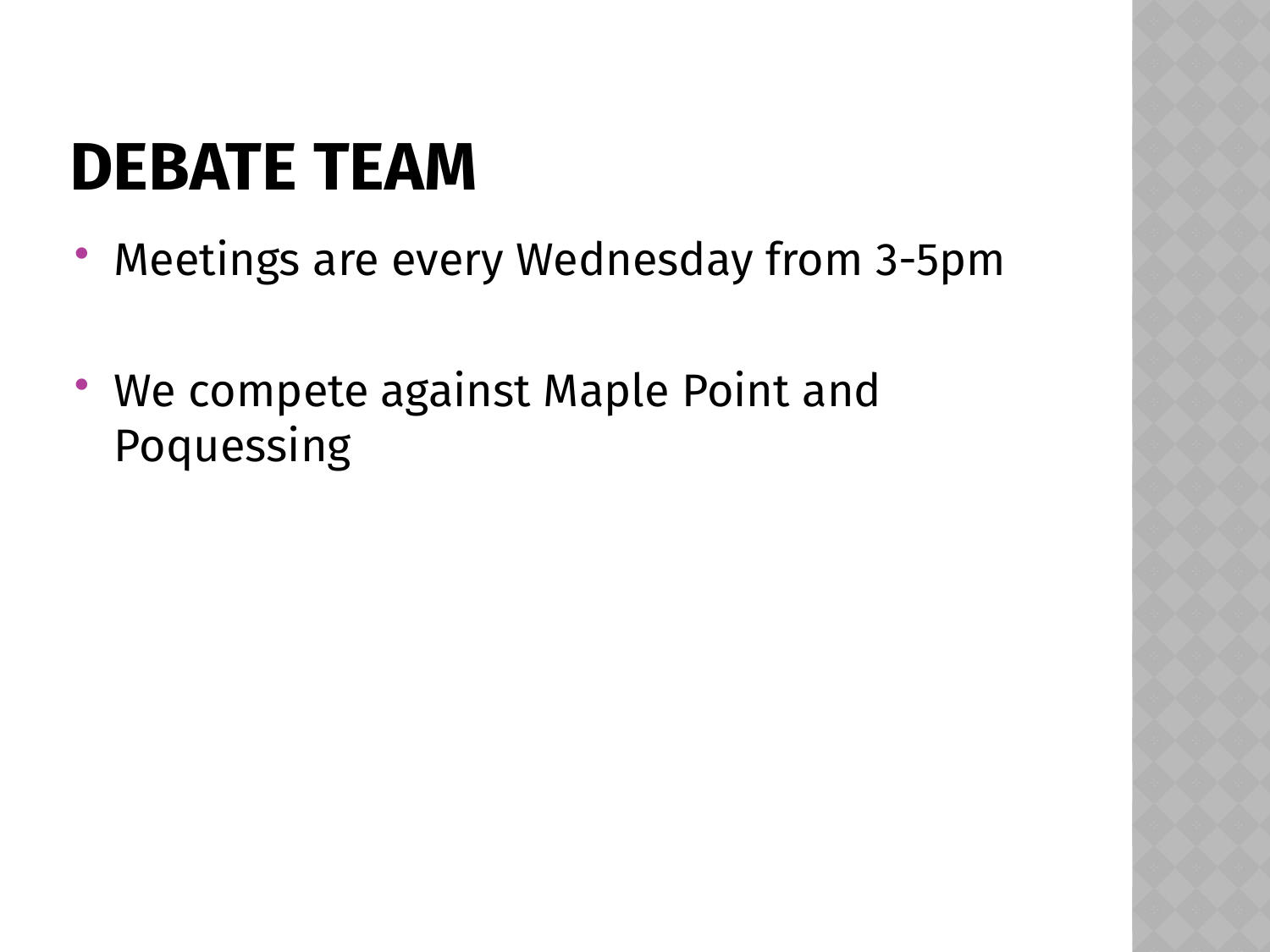

# DEBATE TEAM
Meetings are every Wednesday from 3-5pm

We compete against Maple Point and Poquessing